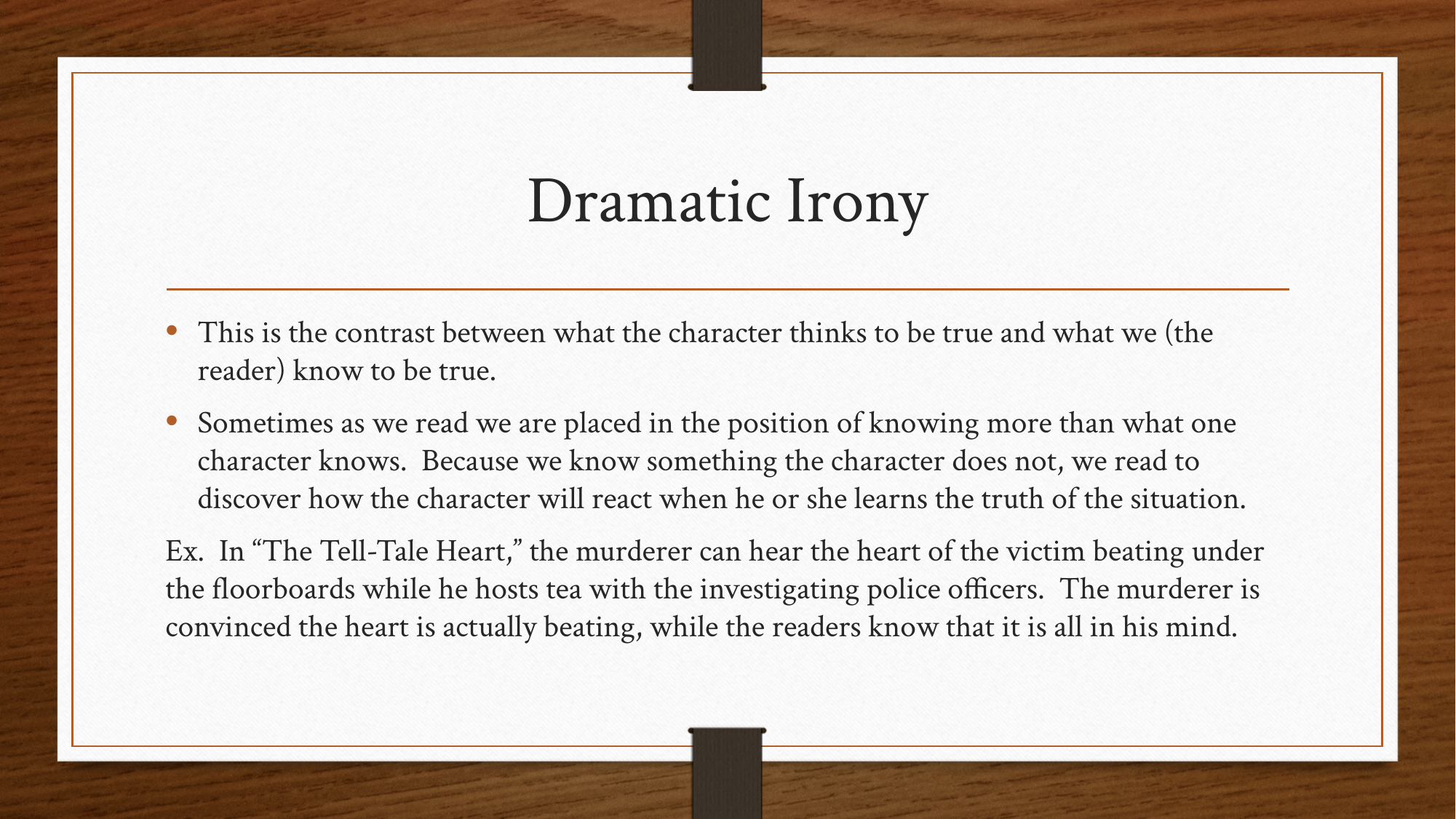

# Dramatic Irony
This is the contrast between what the character thinks to be true and what we (the reader) know to be true.
Sometimes as we read we are placed in the position of knowing more than what one character knows.  Because we know something the character does not, we read to discover how the character will react when he or she learns the truth of the situation.
Ex.  In “The Tell-Tale Heart,” the murderer can hear the heart of the victim beating under the floorboards while he hosts tea with the investigating police officers.  The murderer is convinced the heart is actually beating, while the readers know that it is all in his mind.